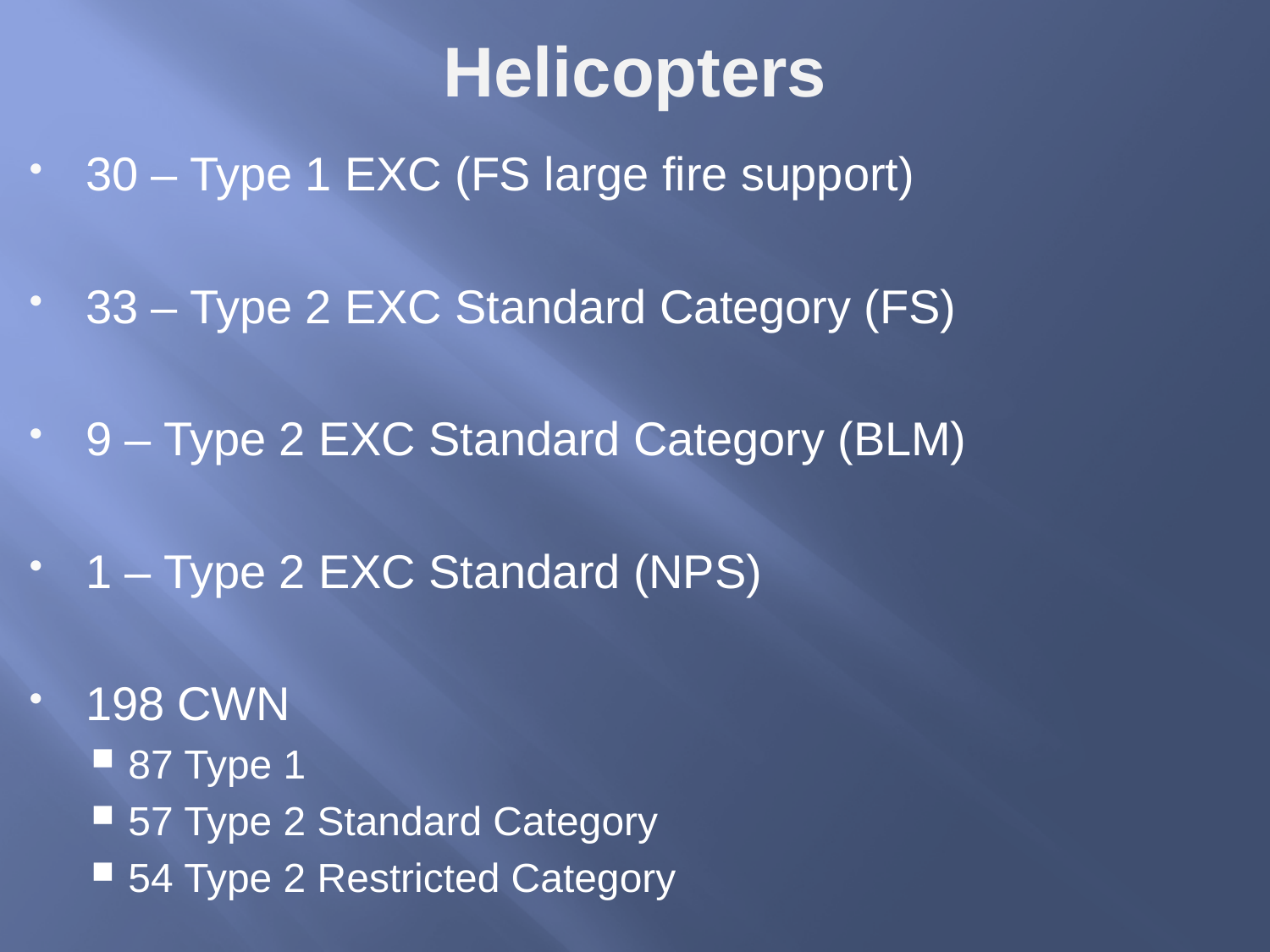

# Helicopters
30 – Type 1 EXC (FS large fire support)

33 – Type 2 EXC Standard Category (FS)

9 – Type 2 EXC Standard Category (BLM)

1 – Type 2 EXC Standard (NPS)

198 CWN
87 Type 1
57 Type 2 Standard Category
54 Type 2 Restricted Category